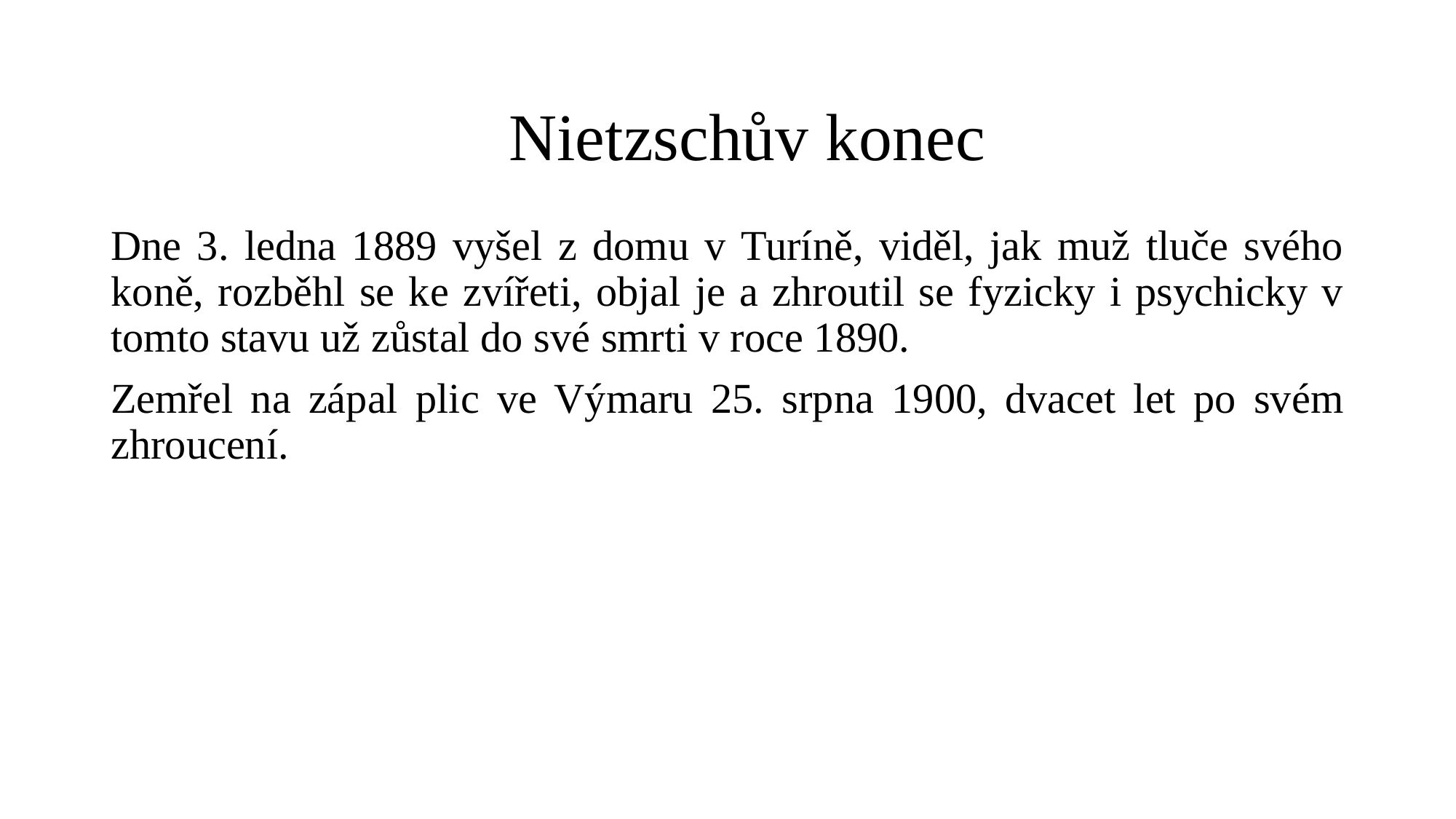

# Nietzschův konec
Dne 3. ledna 1889 vyšel z domu v Turíně, viděl, jak muž tluče svého koně, rozběhl se ke zvířeti, objal je a zhroutil se fyzicky i psychicky v tomto stavu už zůstal do své smrti v roce 1890.
Zemřel na zápal plic ve Výmaru 25. srpna 1900, dvacet let po svém zhroucení.